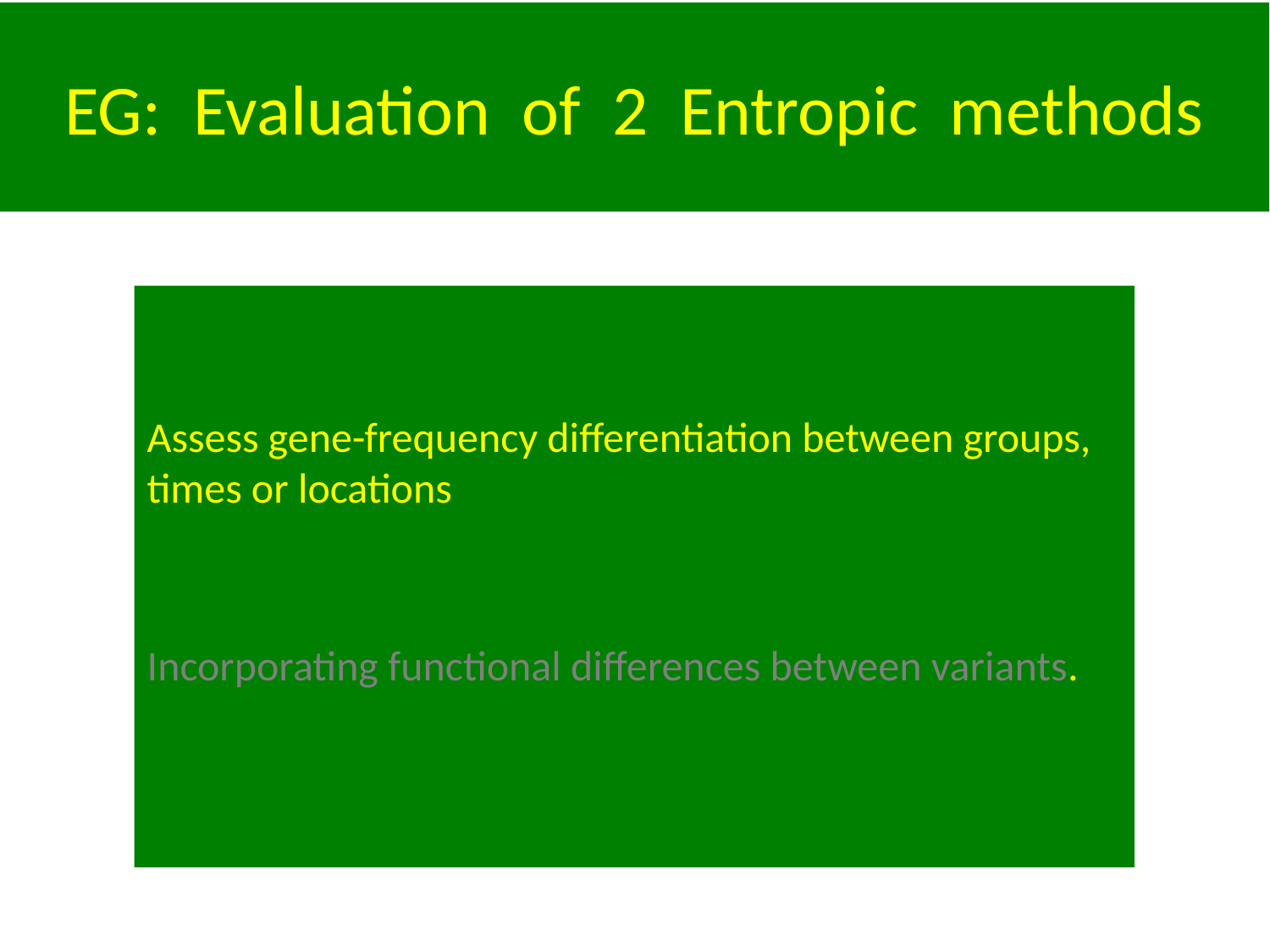

EG:  Evaluation  of  2  Entropic  methods

Assess gene-frequency differentiation between groups, times or locations

Incorporating functional differences between variants.